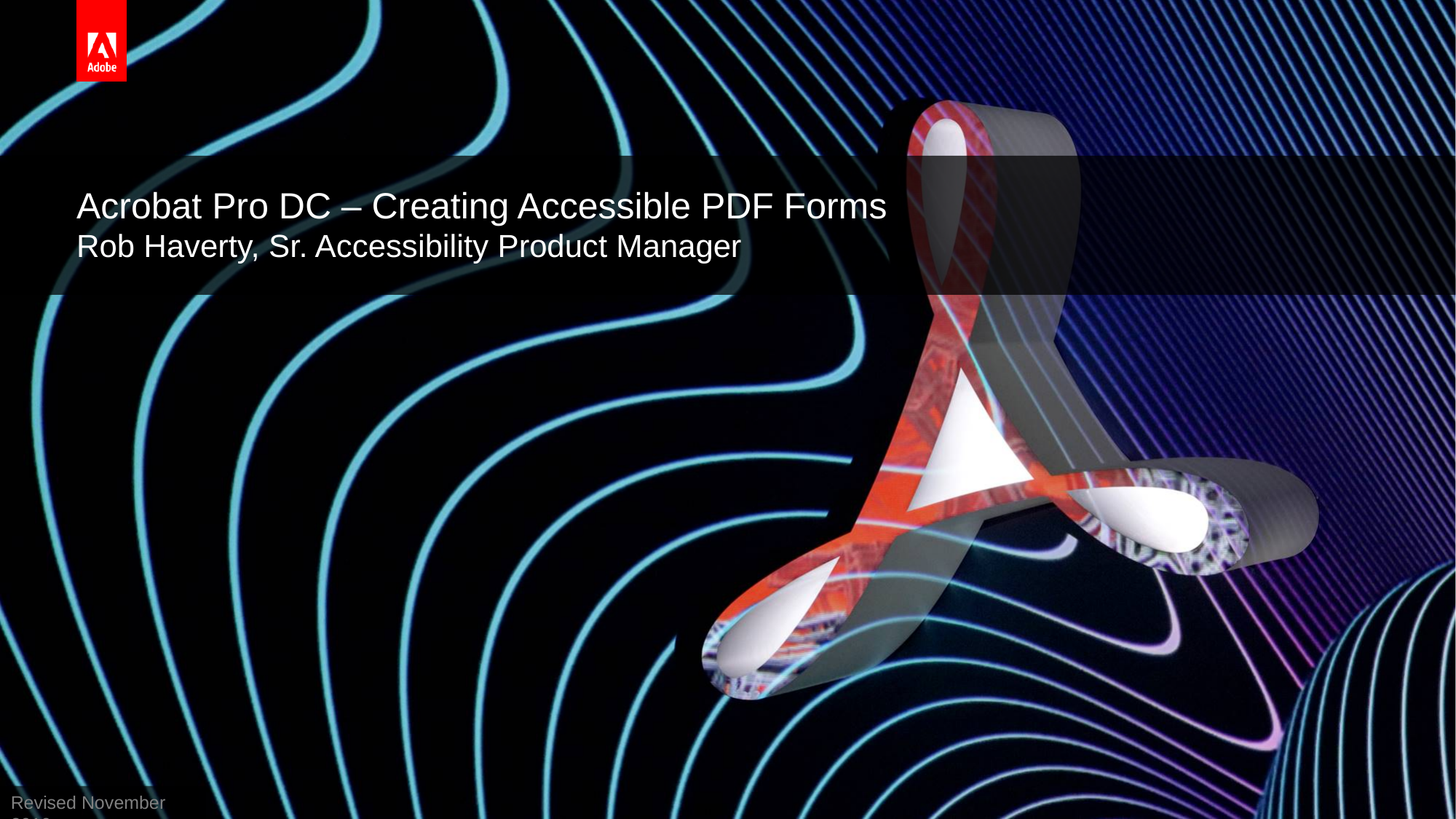

# Acrobat Pro DC – Creating Accessible PDF Forms
Rob Haverty, Sr. Accessibility Product Manager
Revised November 2019